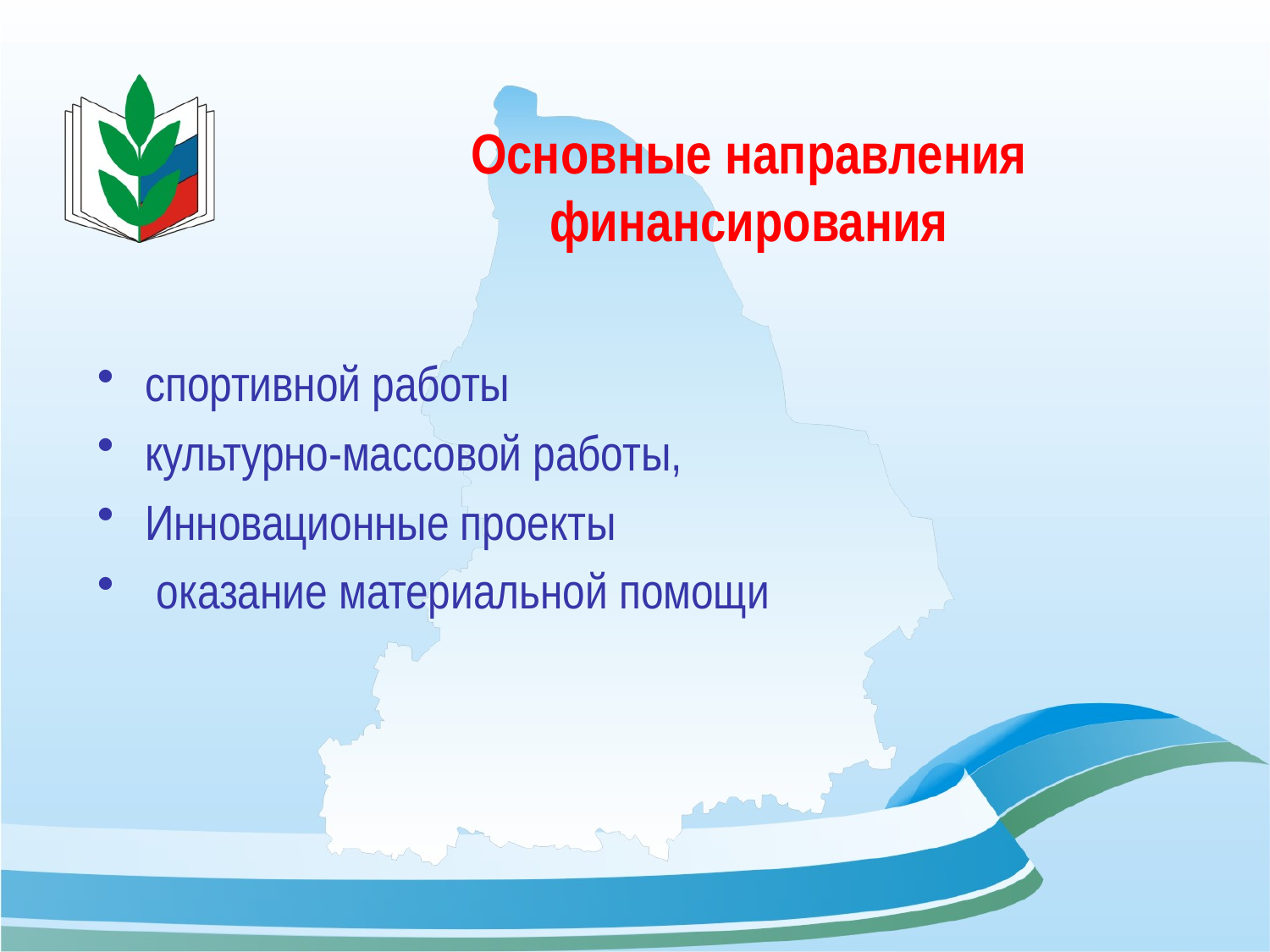

# Основные направления финансирования
спортивной работы
культурно-массовой работы,
Инновационные проекты
 оказание материальной помощи